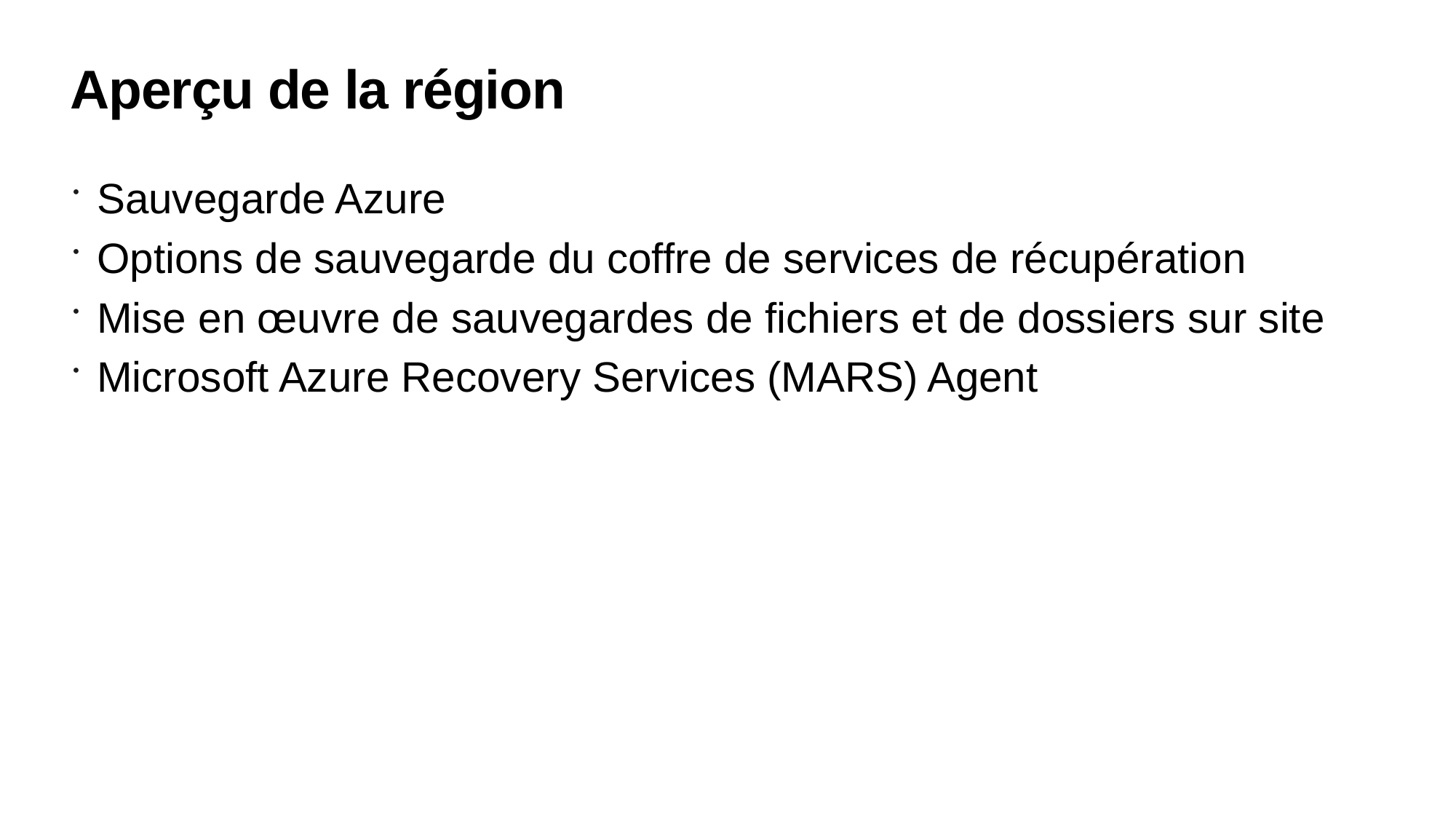

# Aperçu de la région
Sauvegarde Azure
Options de sauvegarde du coffre de services de récupération
Mise en œuvre de sauvegardes de fichiers et de dossiers sur site
Microsoft Azure Recovery Services (MARS) Agent